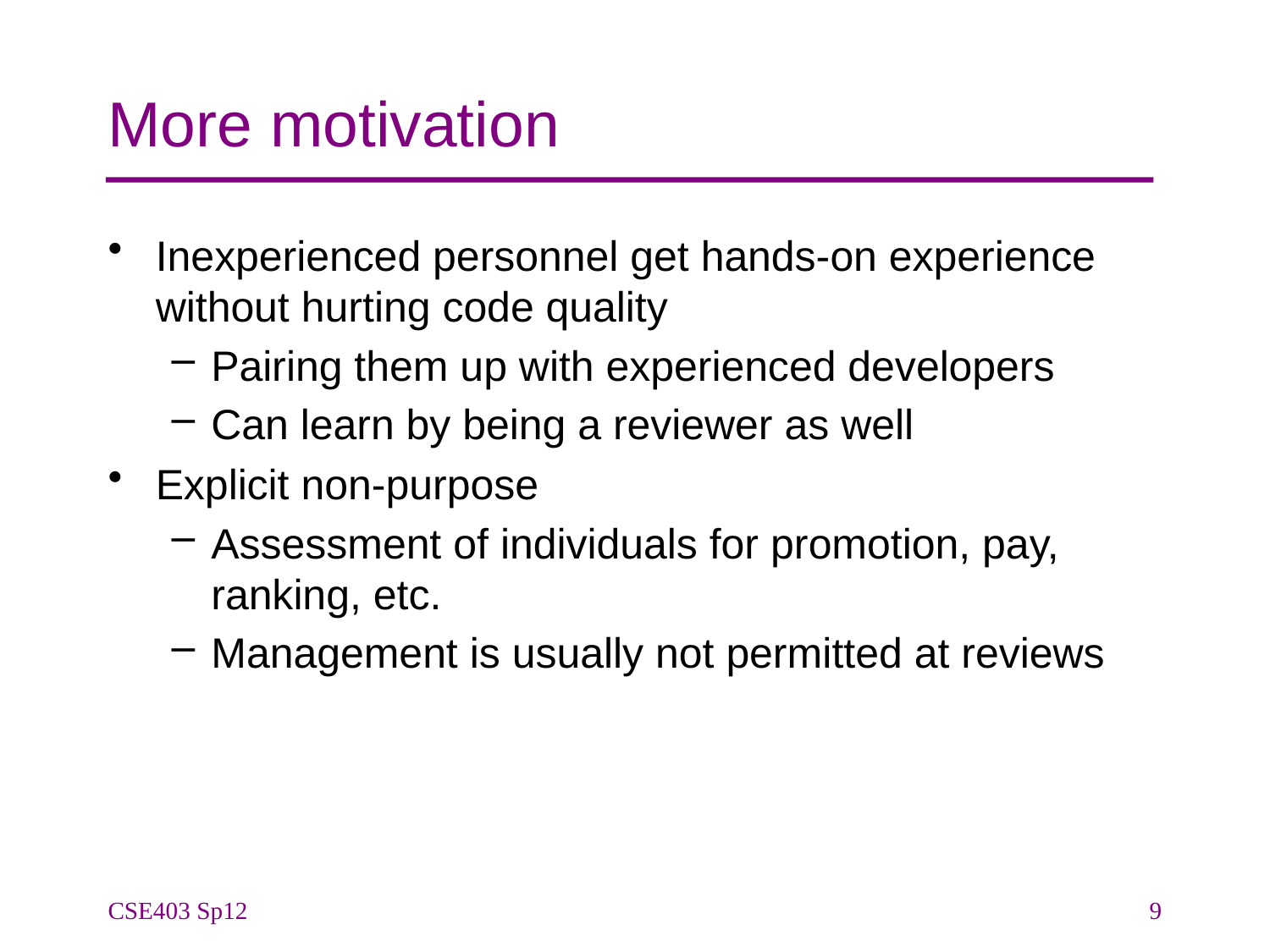

# More motivation
Inexperienced personnel get hands-on experience without hurting code quality
Pairing them up with experienced developers
Can learn by being a reviewer as well
Explicit non-purpose
Assessment of individuals for promotion, pay, ranking, etc.
Management is usually not permitted at reviews
CSE403 Sp12
9